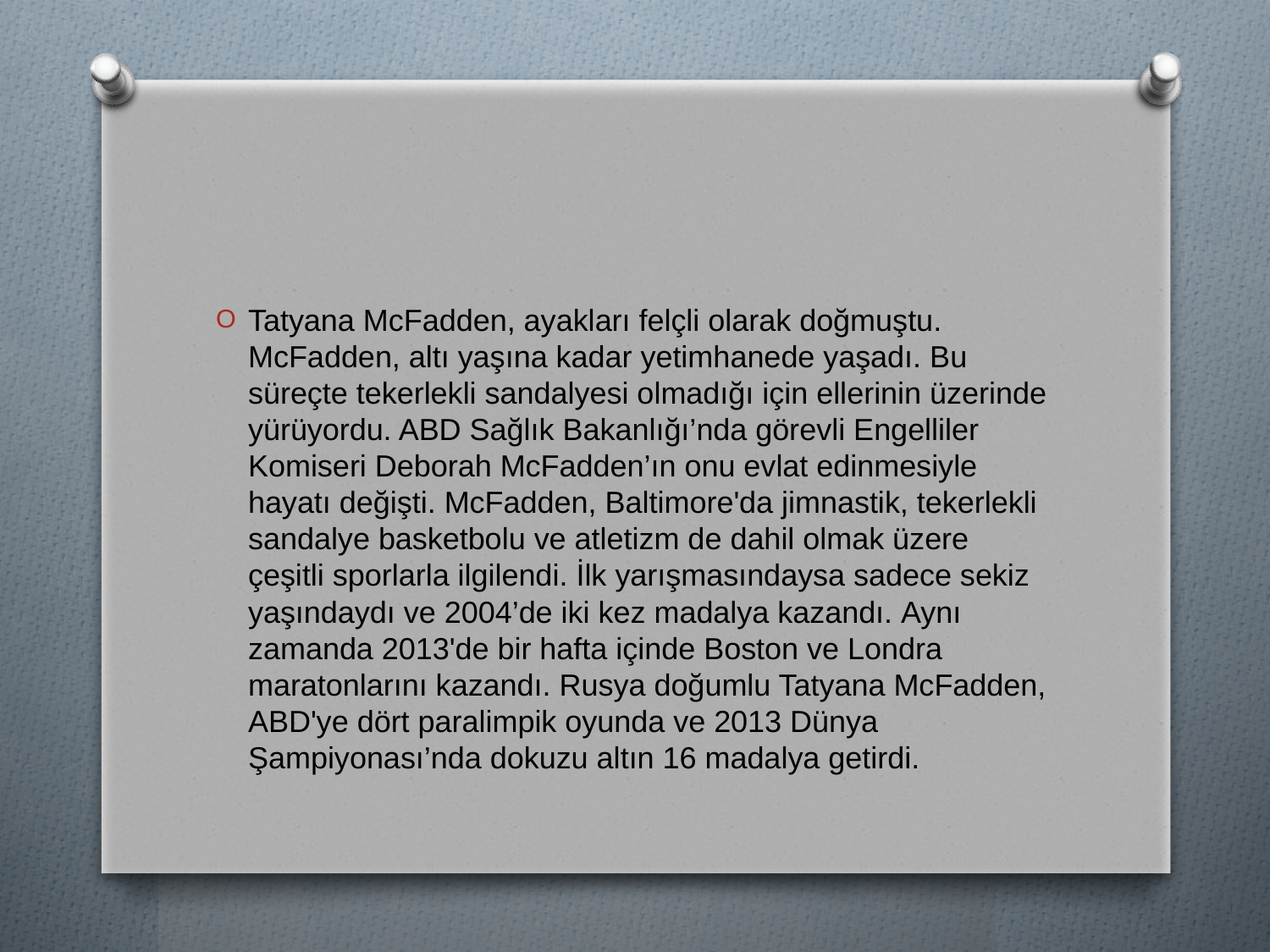

Tatyana McFadden, ayakları felçli olarak doğmuştu. McFadden, altı yaşına kadar yetimhanede yaşadı. Bu süreçte tekerlekli sandalyesi olmadığı için ellerinin üzerinde yürüyordu. ABD Sağlık Bakanlığı’nda görevli Engelliler Komiseri Deborah McFadden’ın onu evlat edinmesiyle hayatı değişti. McFadden, Baltimore'da jimnastik, tekerlekli sandalye basketbolu ve atletizm de dahil olmak üzere çeşitli sporlarla ilgilendi. İlk yarışmasındaysa sadece sekiz yaşındaydı ve 2004’de iki kez madalya kazandı. Aynı zamanda 2013'de bir hafta içinde Boston ve Londra maratonlarını kazandı. Rusya doğumlu Tatyana McFadden, ABD'ye dört paralimpik oyunda ve 2013 Dünya Şampiyonası’nda dokuzu altın 16 madalya getirdi.